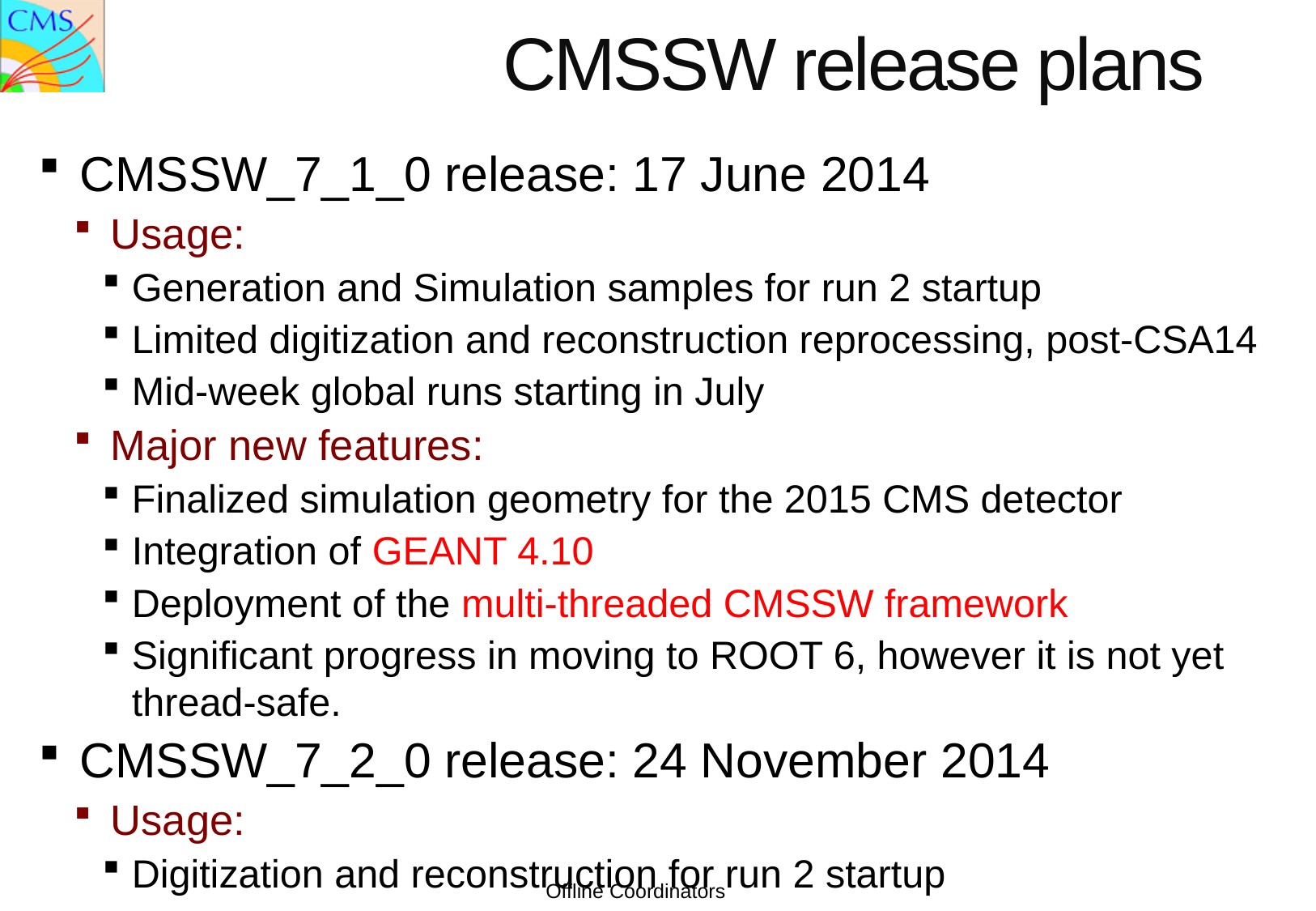

# CMSSW release plans
CMSSW_7_1_0 release: 17 June 2014
Usage:
Generation and Simulation samples for run 2 startup
Limited digitization and reconstruction reprocessing, post-CSA14
Mid-week global runs starting in July
Major new features:
Finalized simulation geometry for the 2015 CMS detector
Integration of GEANT 4.10
Deployment of the multi-threaded CMSSW framework
Significant progress in moving to ROOT 6, however it is not yet thread-safe.
CMSSW_7_2_0 release: 24 November 2014
Usage:
Digitization and reconstruction for run 2 startup